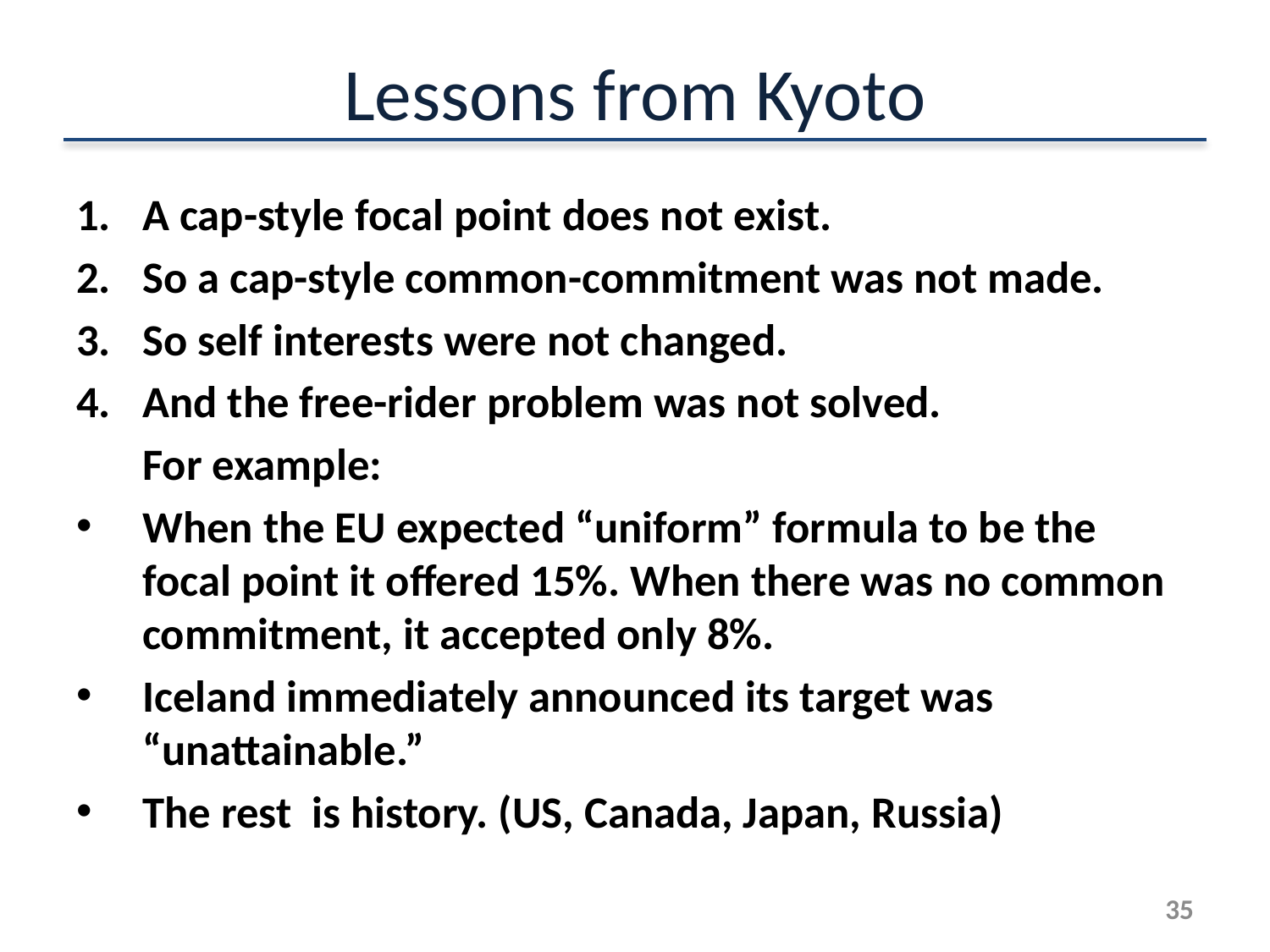

# Lessons from Kyoto
A cap-style focal point does not exist.
So a cap-style common-commitment was not made.
So self interests were not changed.
And the free-rider problem was not solved.
	For example:
When the EU expected “uniform” formula to be the focal point it offered 15%. When there was no common commitment, it accepted only 8%.
Iceland immediately announced its target was “unattainable.”
The rest  is history. (US, Canada, Japan, Russia)
35